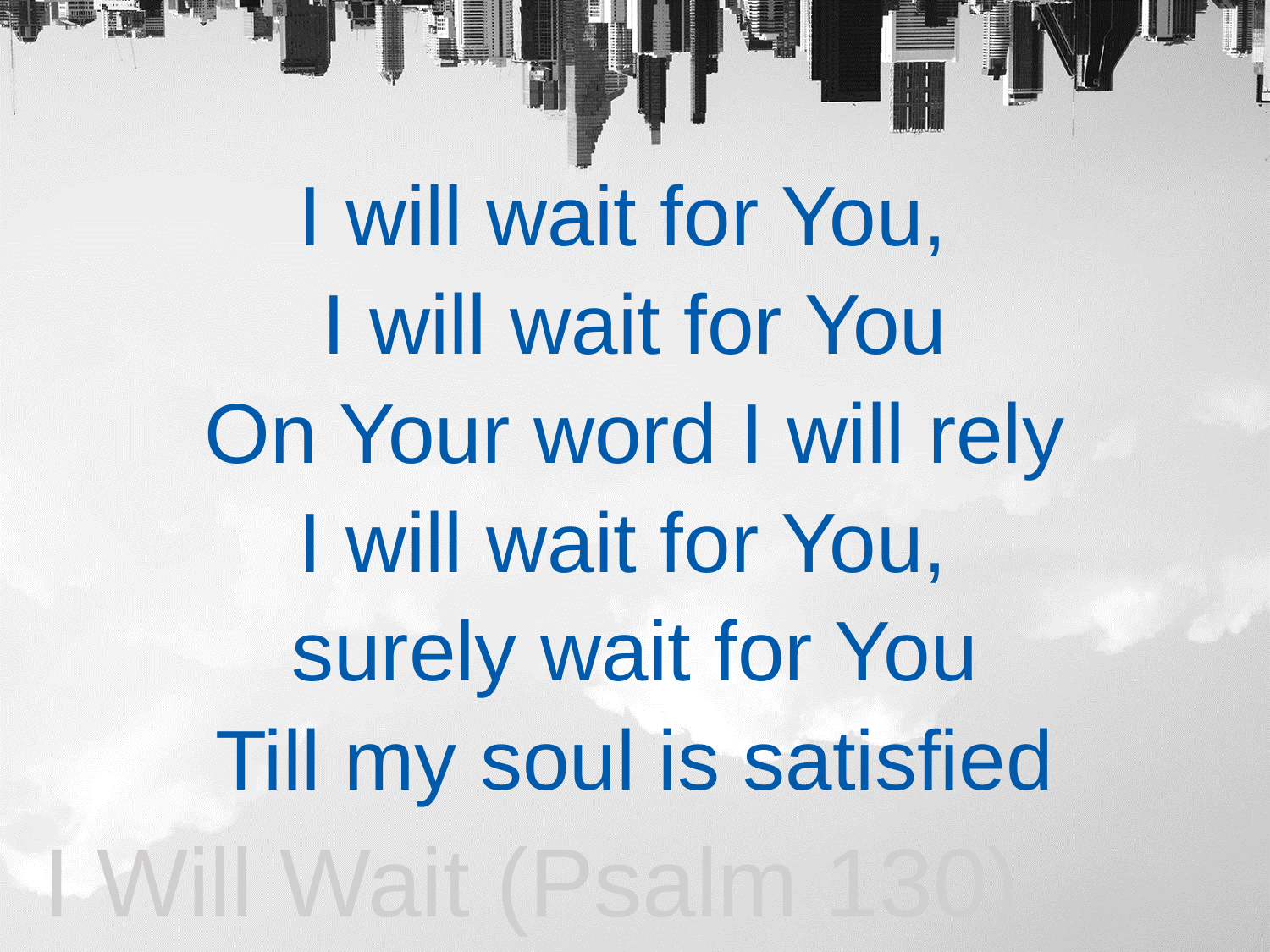

I will wait for You,
I will wait for You
On Your word I will rely
I will wait for You,
surely wait for You
Till my soul is satisfied
I Will Wait (Psalm 130)